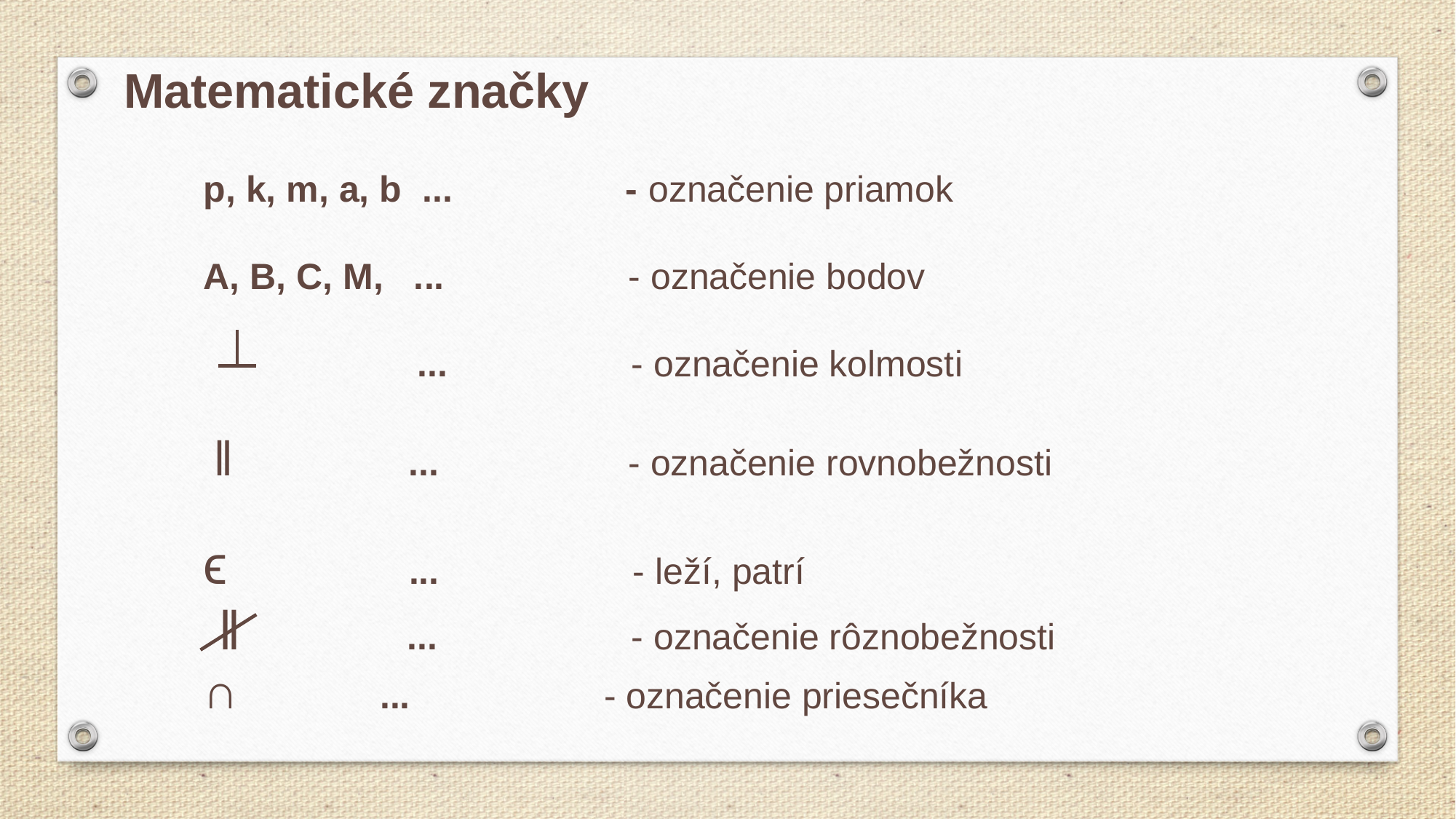

Matematické značky
p, k, m, a, b  ...                 - označenie priamok

A, B, C, M,   ...                  - označenie bodov

                     ...                  - označenie kolmosti

 ǁ             ...               - označenie rovnobežnosti

ϵ            ...                   - leží, patrí
 ǁ           ...                   - označenie rôznobežnosti
∩              ...                   - označenie priesečníka